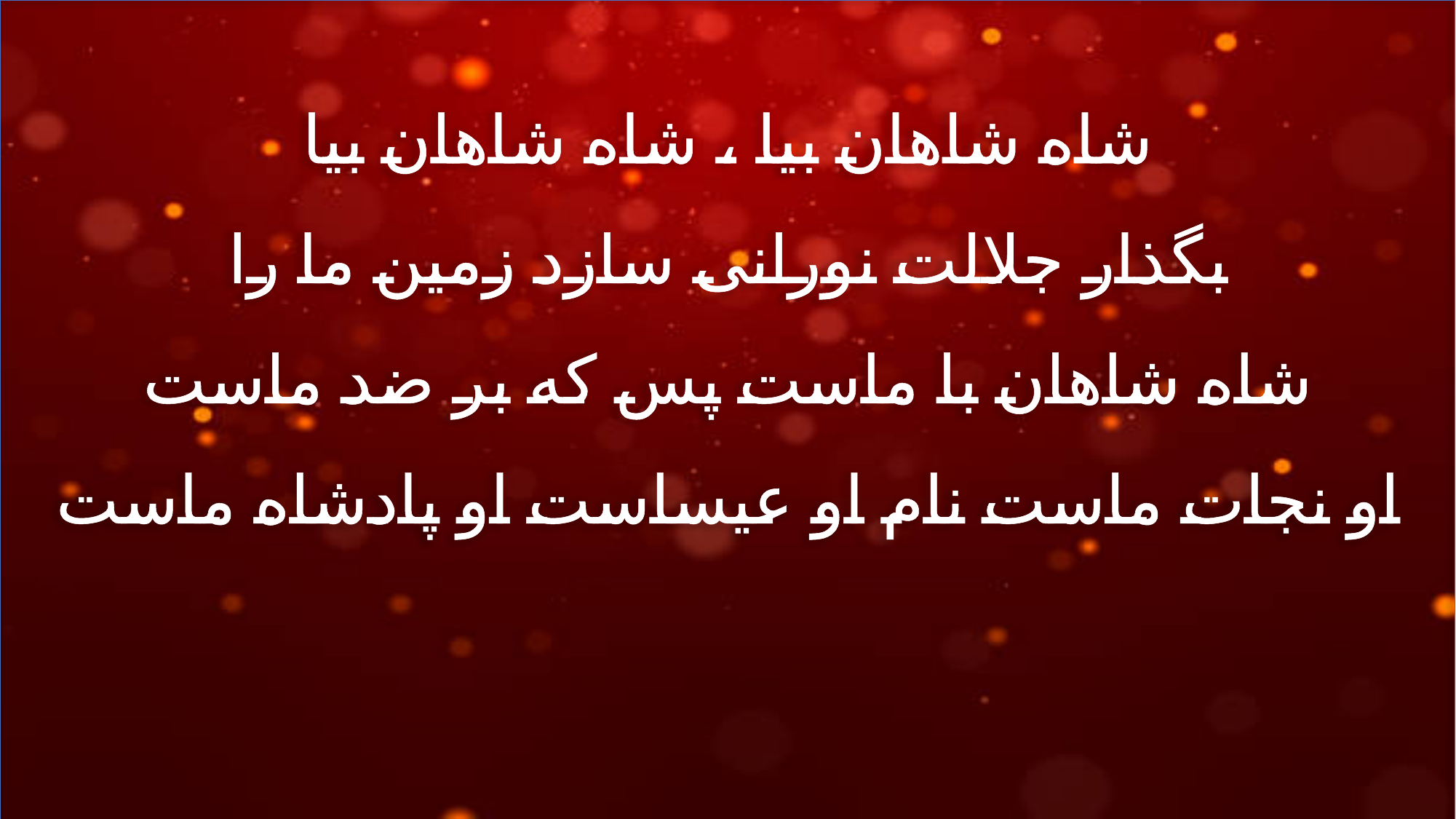

شاه شاهان بیا ، شاه شاهان بیا
بگذار جلالت نورانی سازد زمین ما را
شاه شاهان با ماست پس که بر ضد ماست
او نجات ماست نام او عیساست او پادشاه ماست